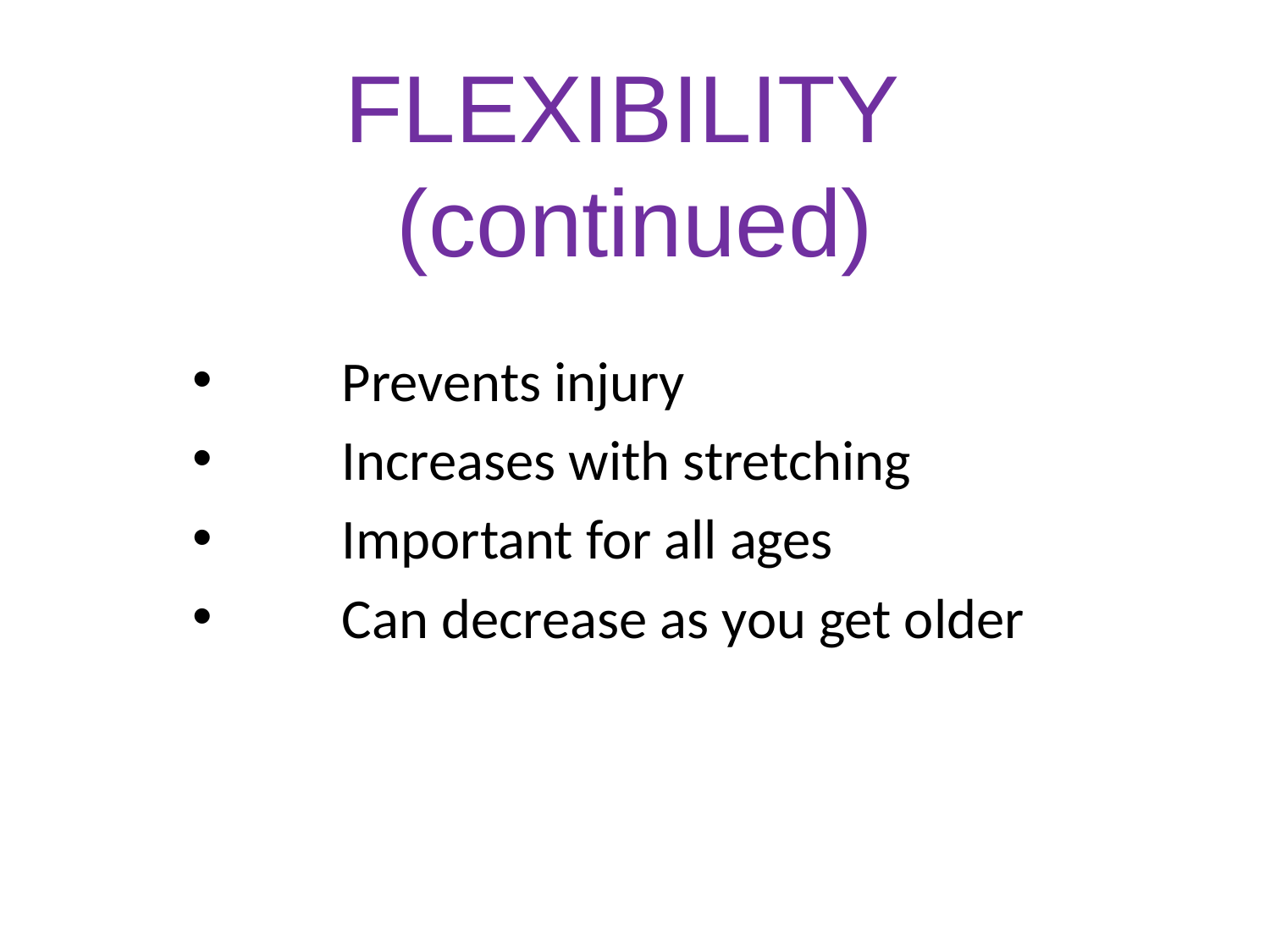

# FLEXIBILITY (continued)
        Prevents injury
        Increases with stretching
        Important for all ages
        Can decrease as you get older